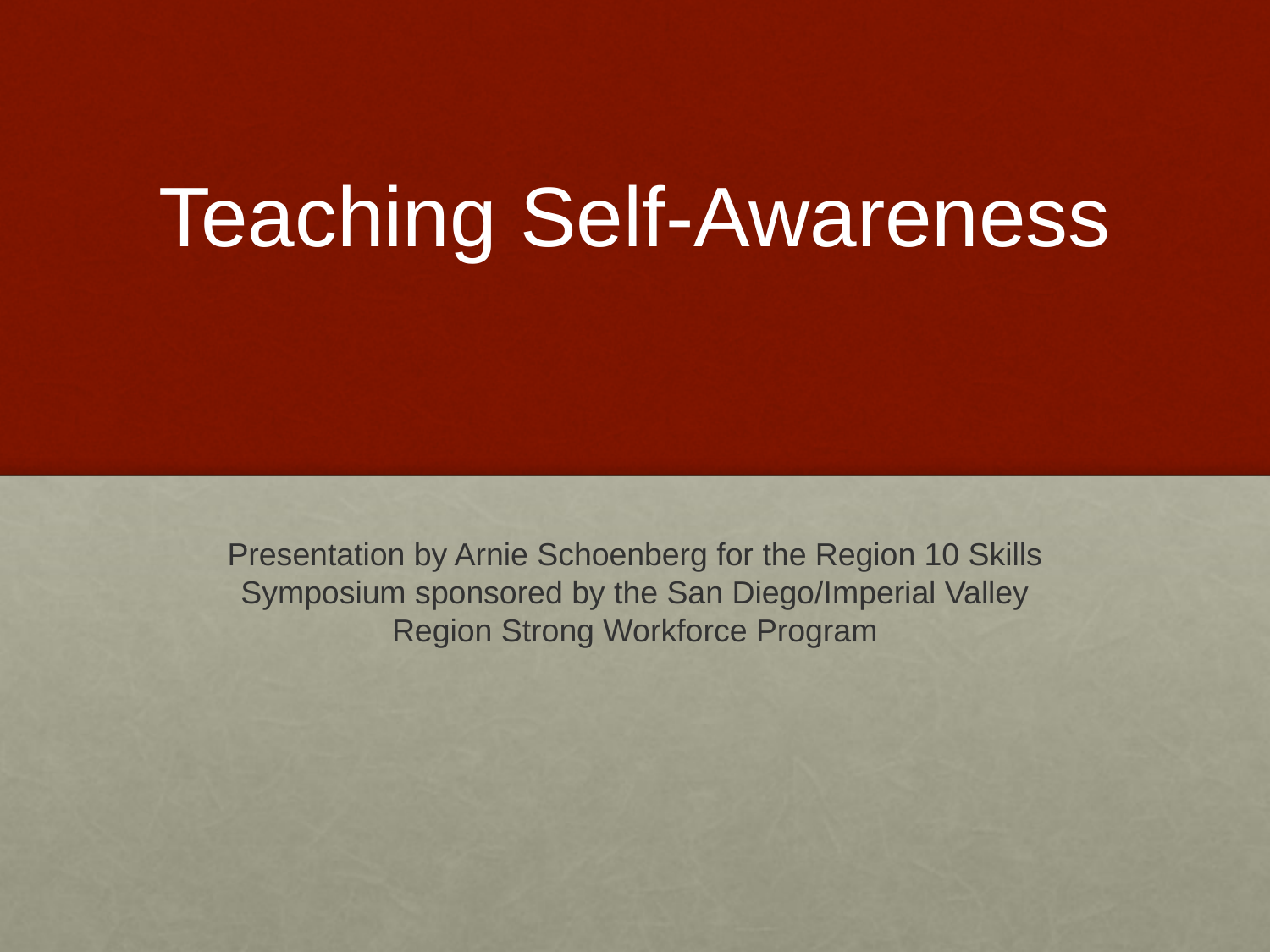

# Teaching Self-Awareness
Presentation by Arnie Schoenberg for the Region 10 Skills Symposium sponsored by the San Diego/Imperial Valley Region Strong Workforce Program